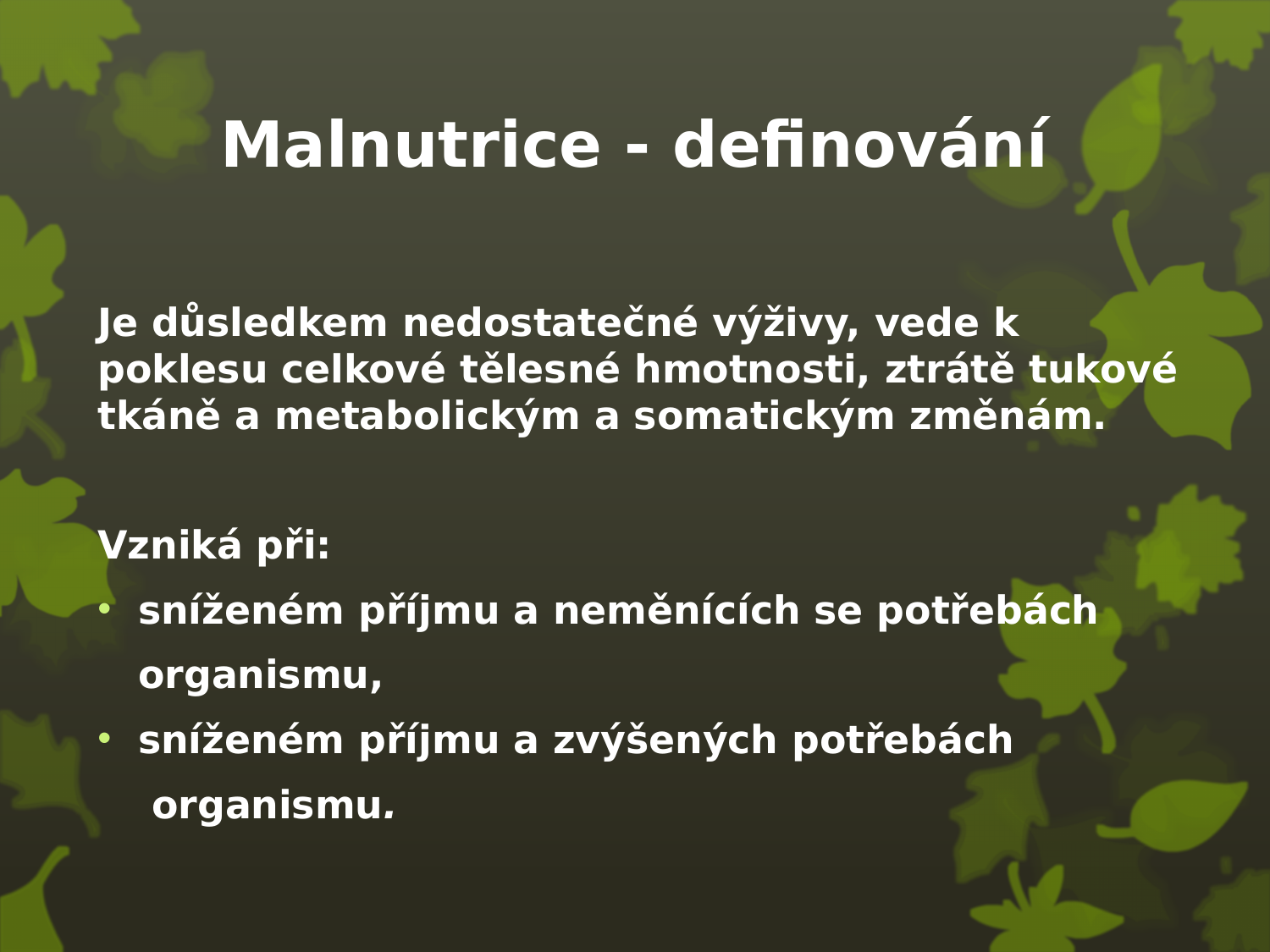

# Malnutrice - definování

Je důsledkem nedostatečné výživy, vede k poklesu celkové tělesné hmotnosti, ztrátě tukové tkáně a metabolickým a somatickým změnám.

Vzniká při:
  sníženém příjmu a neměnících se potřebách
   organismu,
  sníženém příjmu a zvýšených potřebách
    organismu.